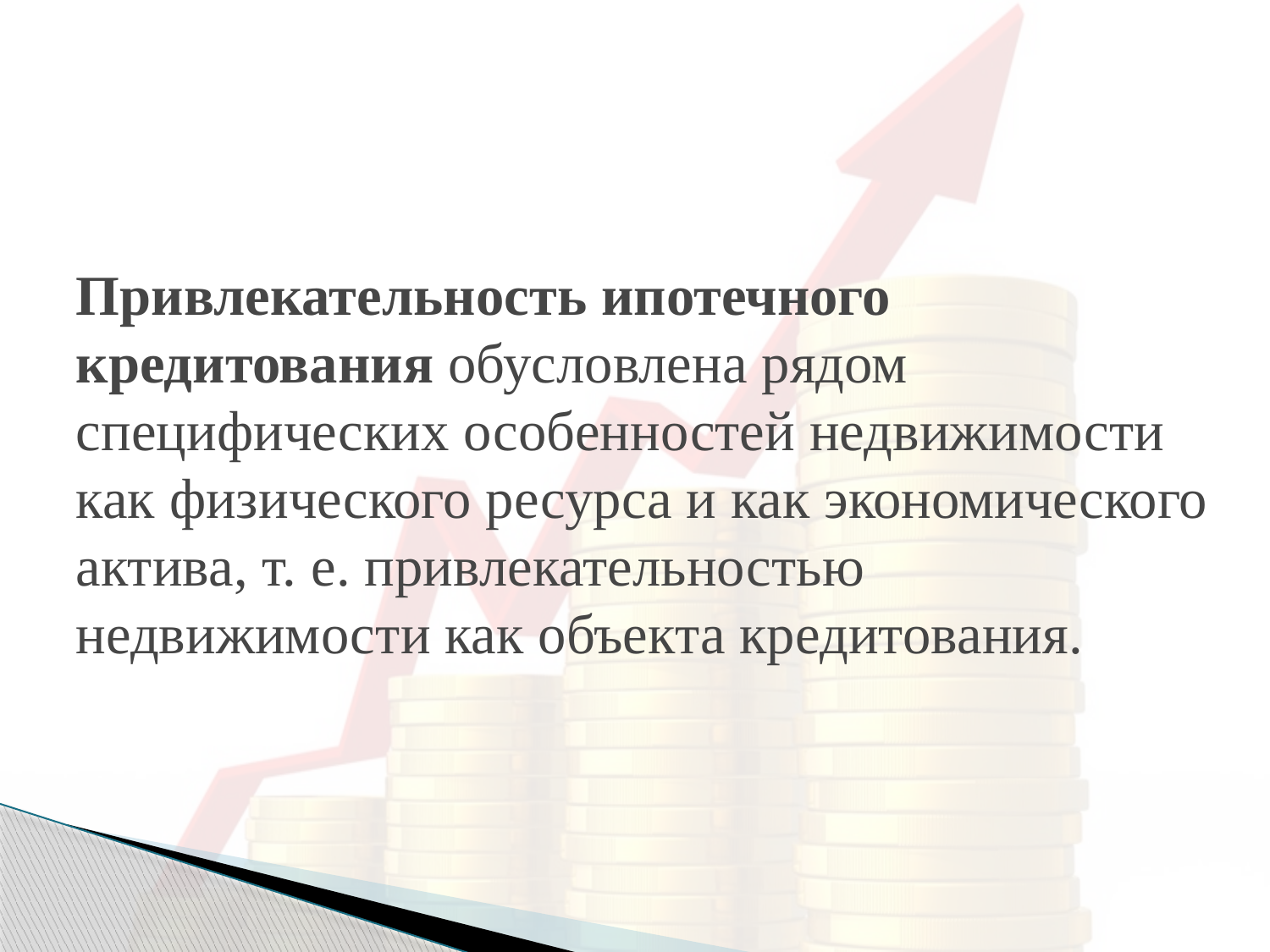

# Привлекательность ипотечного кредитования обусловлена рядом специфических особенностей недвижимости как физического ресурса и как экономического актива, т. е. привлекательностью недвижимости как объекта кредитования.